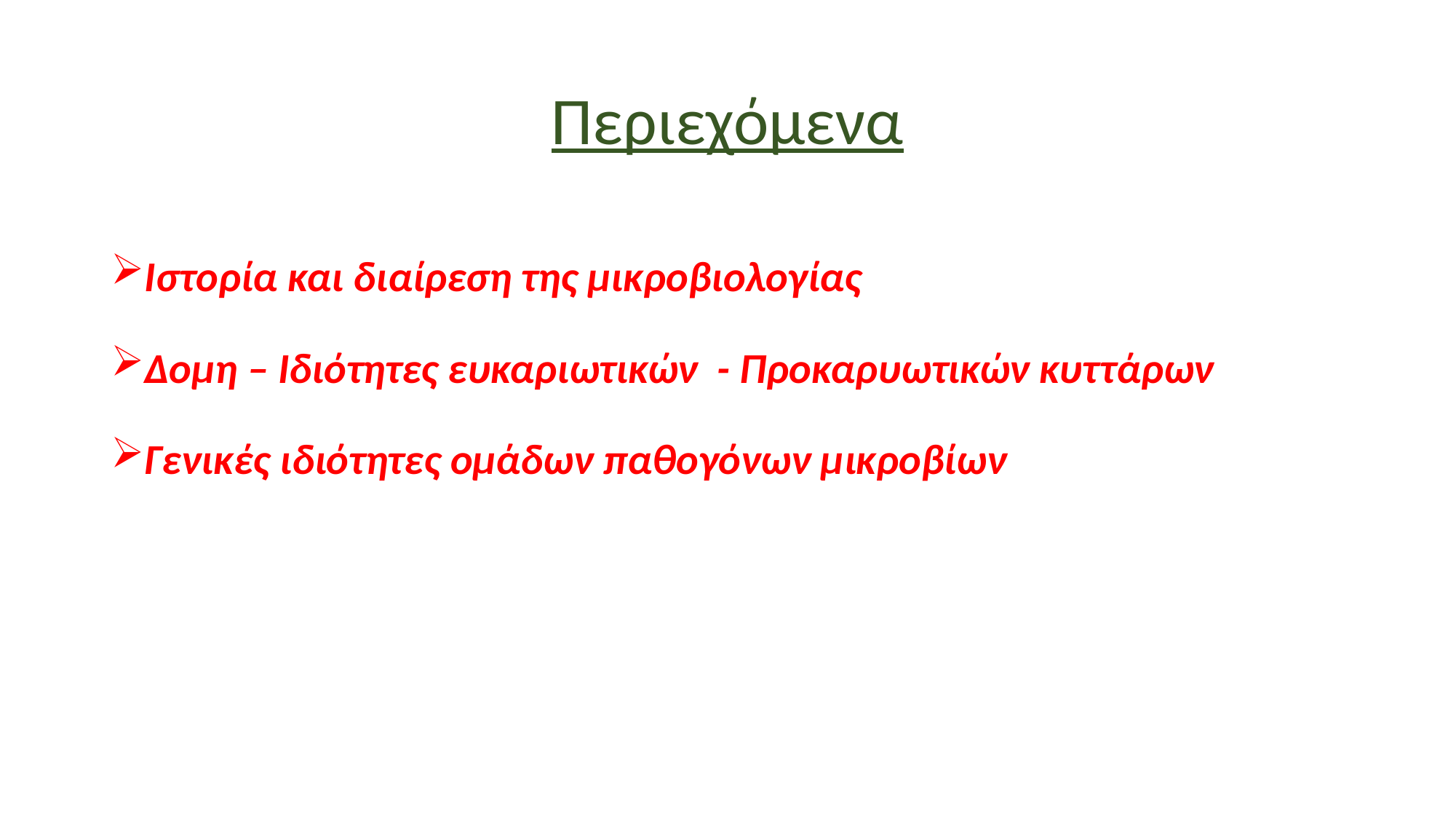

# Περιεχόμενα
Ιστορία και διαίρεση της μικροβιολογίας
Δομη – Ιδιότητες ευκαριωτικών  - Προκαρυωτικών κυττάρων
Γενικές ιδιότητες ομάδων παθογόνων μικροβίων